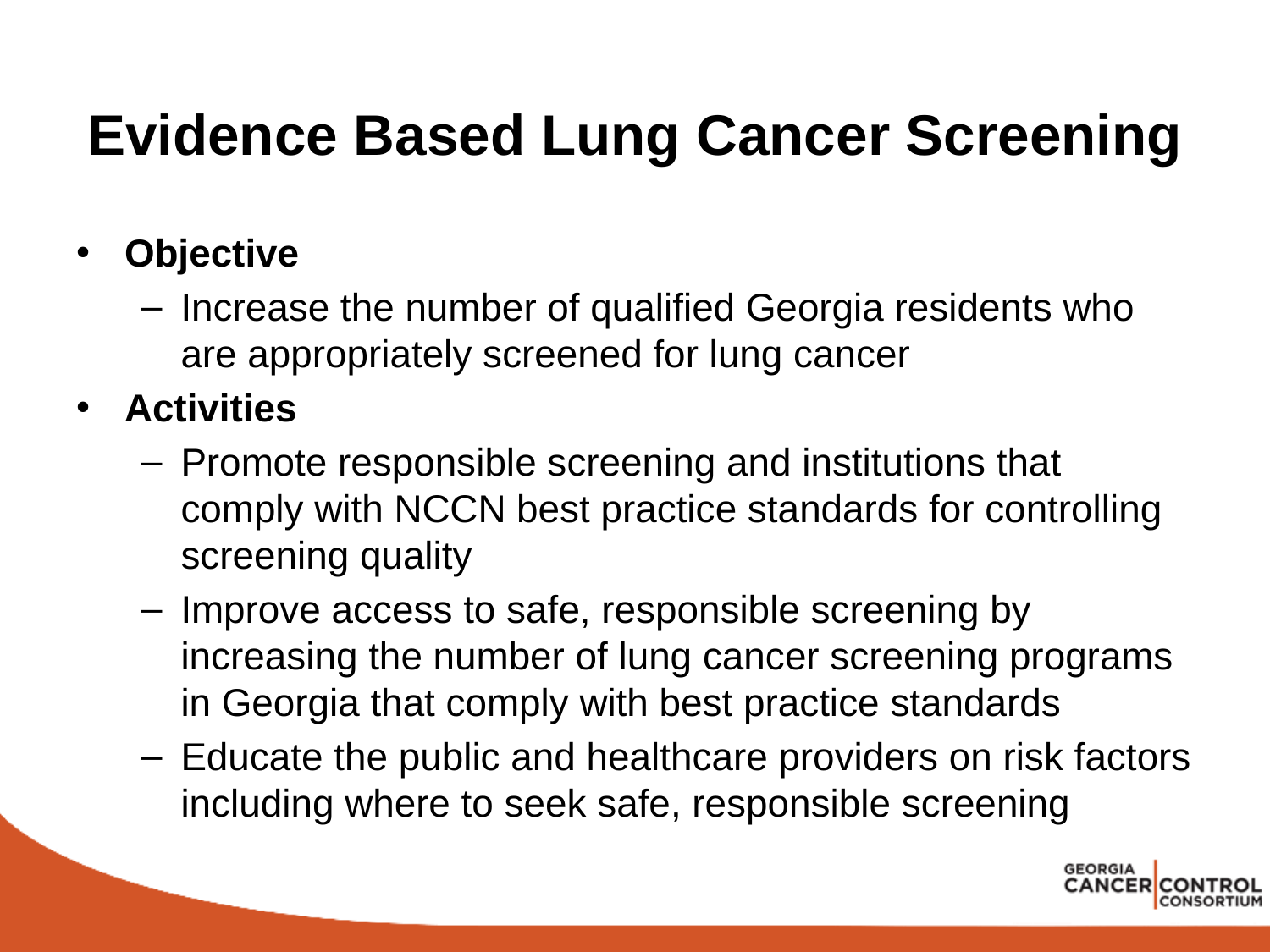

# Evidence Based Lung Cancer Screening
Objective
Increase the number of qualified Georgia residents who are appropriately screened for lung cancer
Activities
Promote responsible screening and institutions that comply with NCCN best practice standards for controlling screening quality
Improve access to safe, responsible screening by increasing the number of lung cancer screening programs in Georgia that comply with best practice standards
Educate the public and healthcare providers on risk factors including where to seek safe, responsible screening